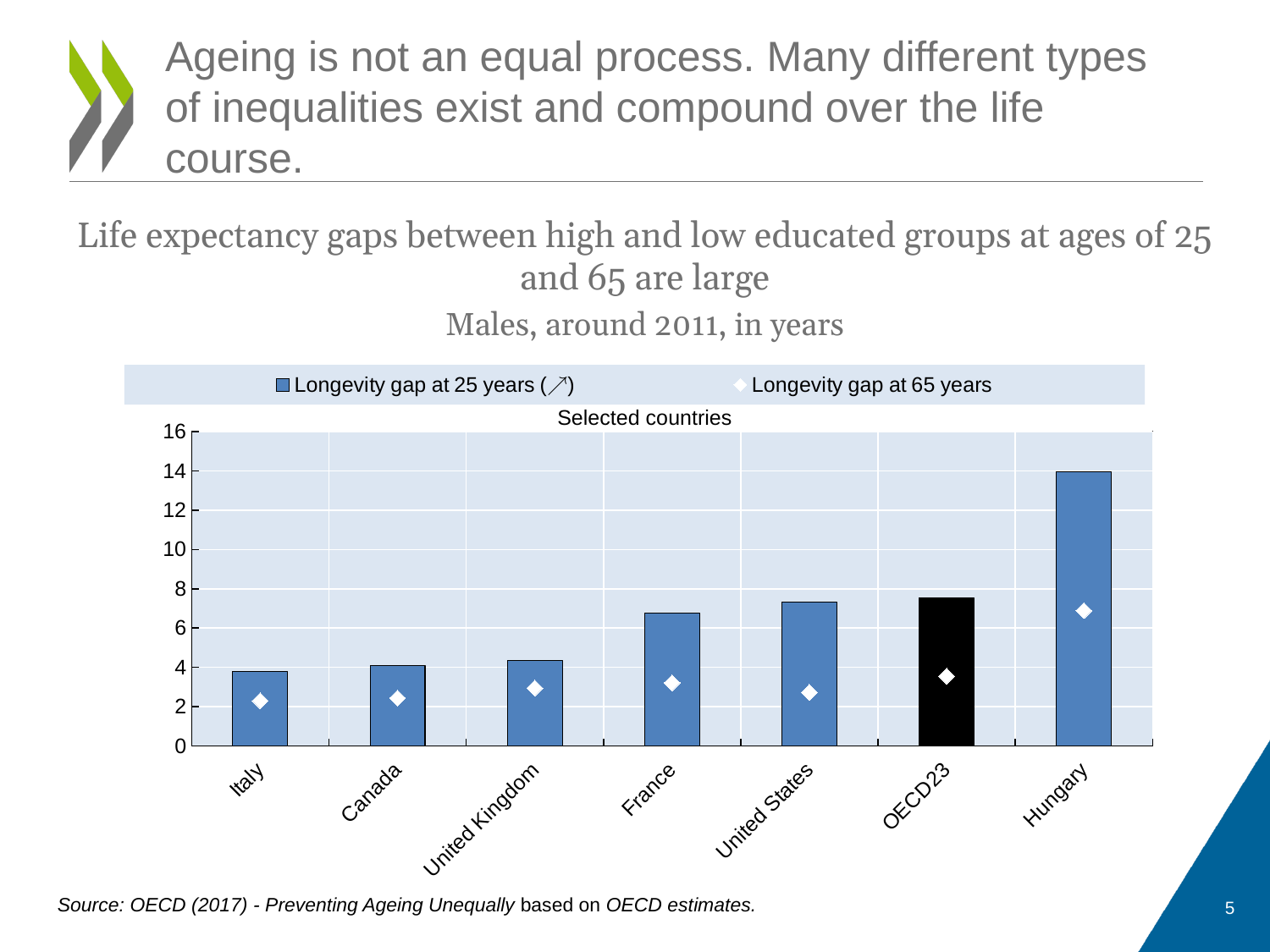

# Ageing is not an equal process. Many different types of inequalities exist and compound over the life course.
Life expectancy gaps between high and low educated groups at ages of 25 and 65 are large
Males, around 2011, in years

### Chart

| Category | Longevity gap at 25 years (↗) | Longevity gap at 65 years |
|---|---|---|
| Italy | 3.799999999999997 | 2.297900000000002 |
| Canada | 4.085470000000001 | 2.4364600000000003 |
| United Kingdom | 4.354900000000001 | 2.9461499999999994 |
| France | 6.763909999999996 | 3.208870000000001 |
| United States | 7.323360000000001 | 2.72448 |
| OECD23 | 7.539139130434784 | 3.5491208695652174 |
| Hungary | 13.94274 | 6.89151 |
Selected countries
Source: OECD (2017) - Preventing Ageing Unequally based on OECD estimates.
5